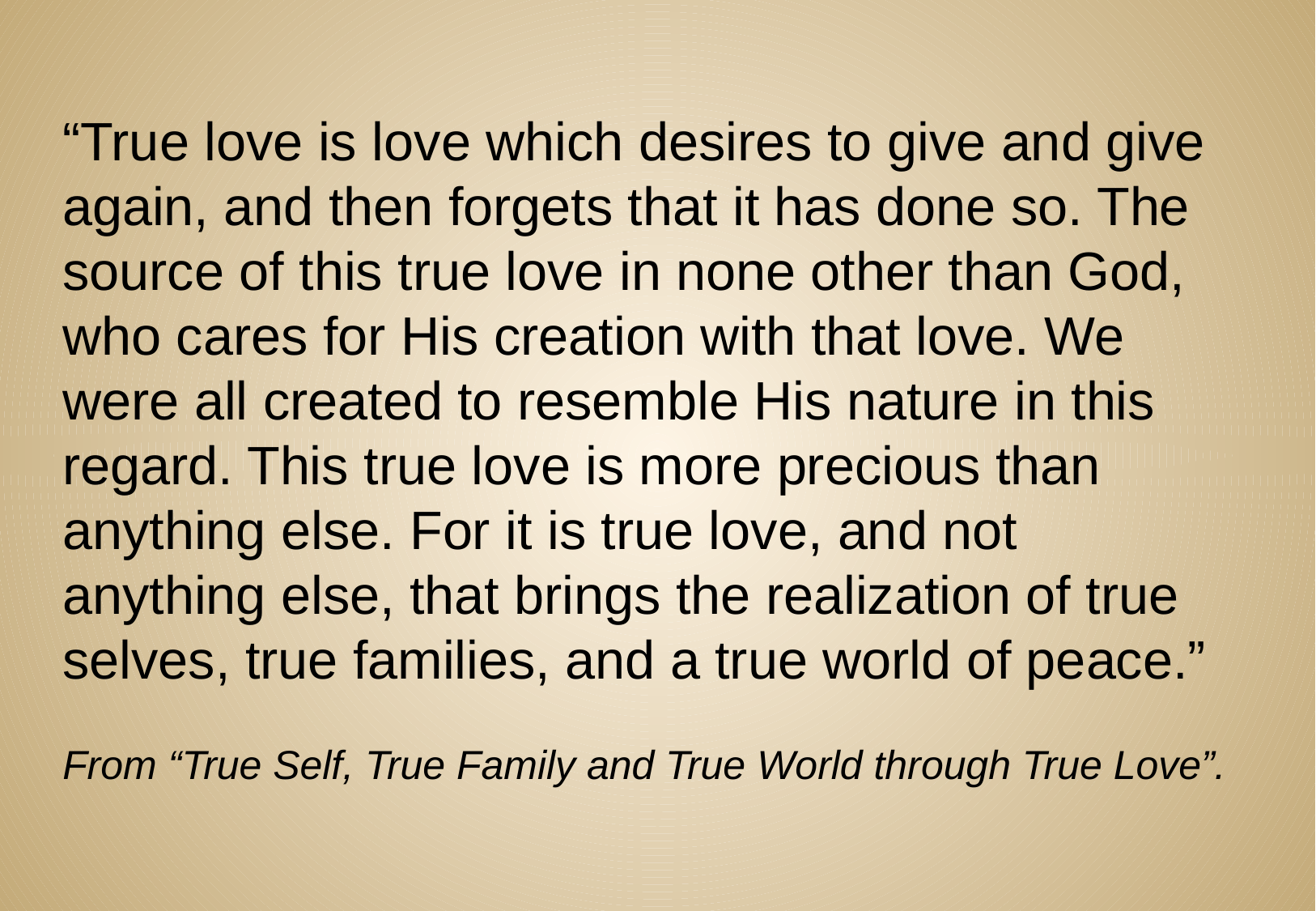

“True love is love which desires to give and give again, and then forgets that it has done so. The source of this true love in none other than God, who cares for His creation with that love. We were all created to resemble His nature in this regard. This true love is more precious than anything else. For it is true love, and not anything else, that brings the realization of true selves, true families, and a true world of peace.”

From “True Self, True Family and True World through True Love”.